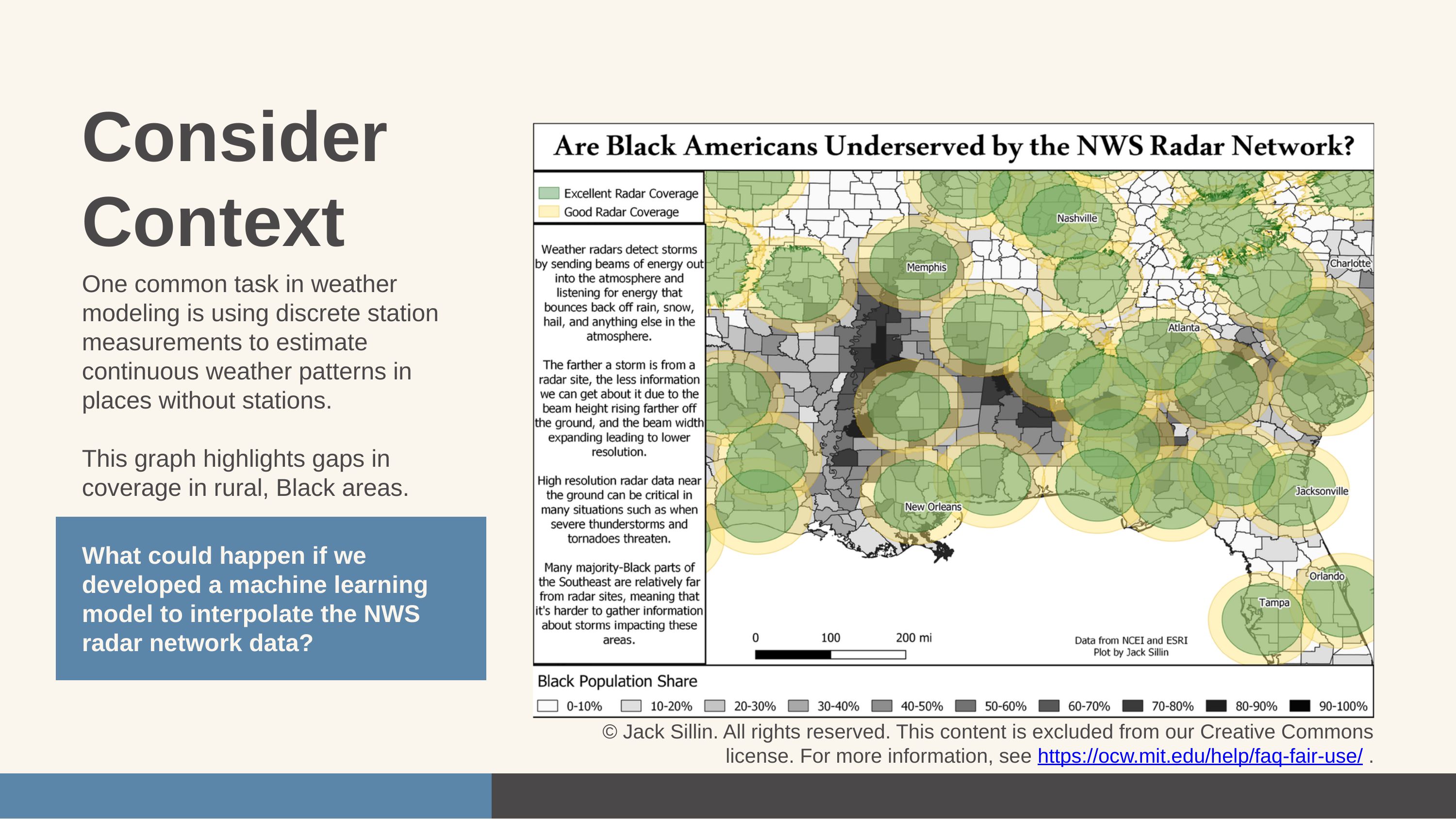

Consider Context

One common task in weather modeling is using discrete station measurements to estimate continuous weather patterns in places without stations.

This graph highlights gaps in coverage in rural, Black areas.

What could happen if we developed a machine learning model to interpolate the NWS radar network data?
© Jack Sillin. All rights reserved. This content is excluded from our Creative Commons license. For more information, see https://ocw.mit.edu/help/faq-fair-use/ .